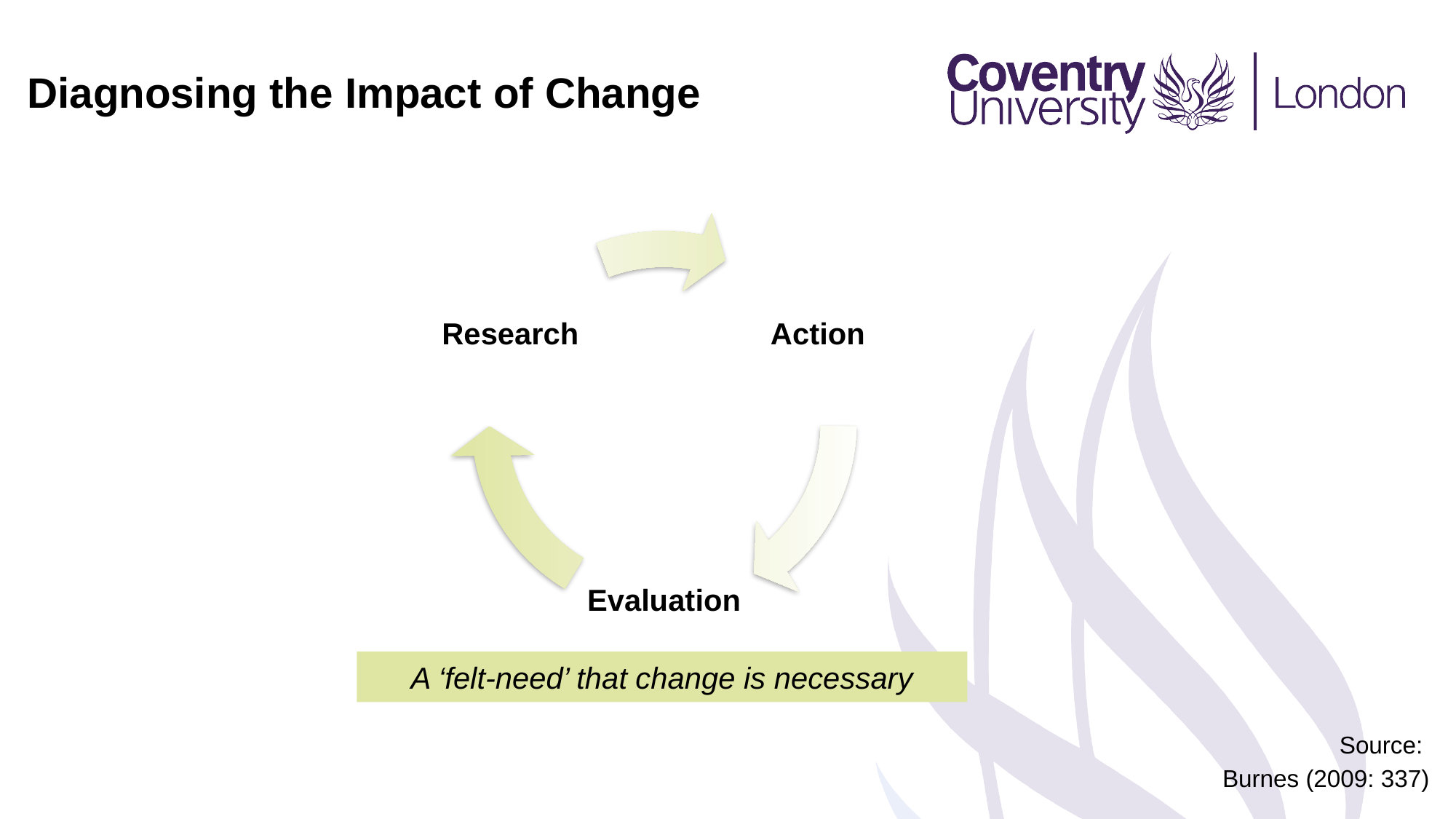

Diagnosing the Impact of Change
Action
Evaluation
Research

Source:
Burnes (2009: 337)

A ‘felt-need’ that change is necessary